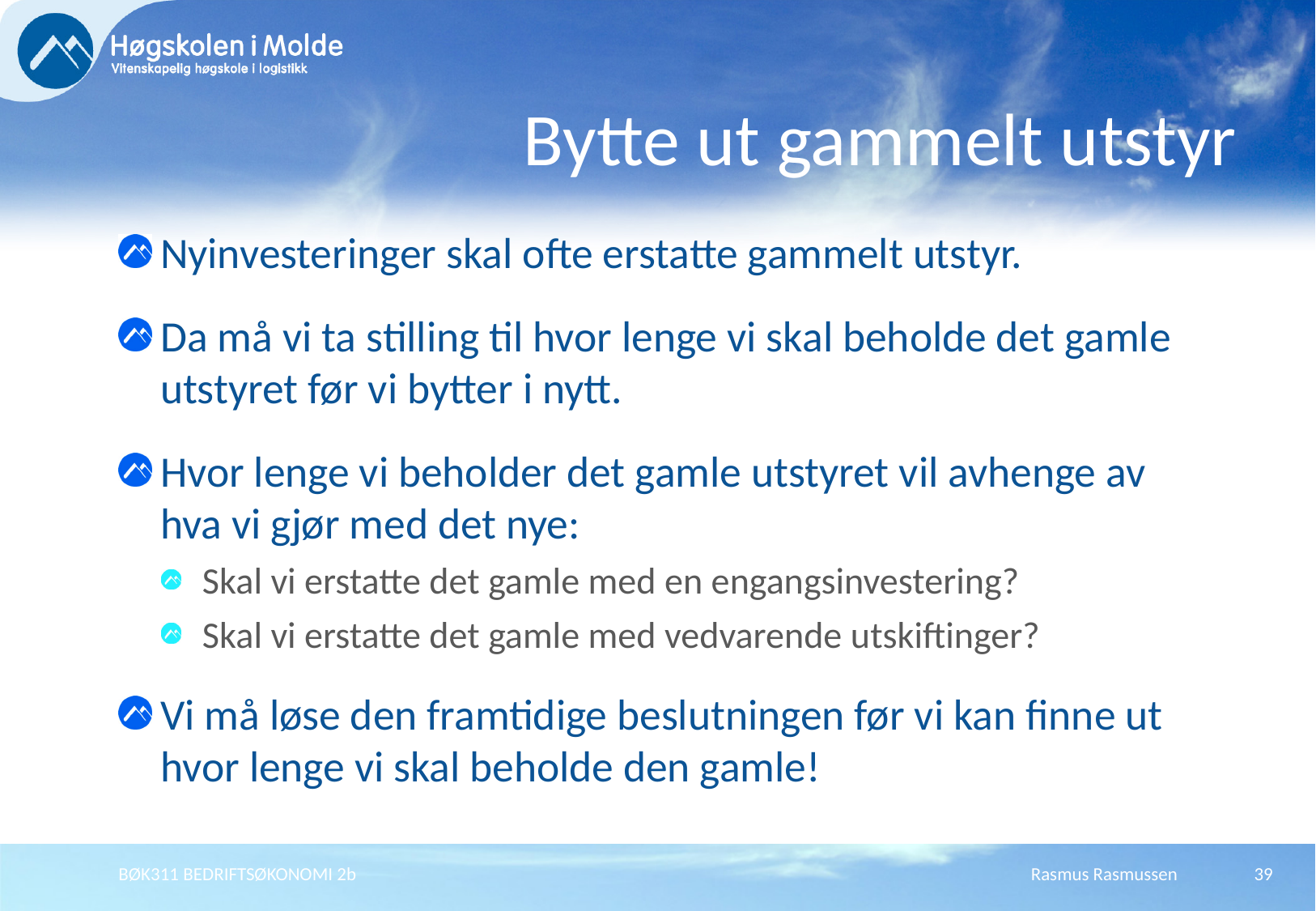

# Bytte ut gammelt utstyr
Nyinvesteringer skal ofte erstatte gammelt utstyr.
Da må vi ta stilling til hvor lenge vi skal beholde det gamle utstyret før vi bytter i nytt.
Hvor lenge vi beholder det gamle utstyret vil avhenge av hva vi gjør med det nye:
Skal vi erstatte det gamle med en engangsinvestering?
Skal vi erstatte det gamle med vedvarende utskiftinger?
Vi må løse den framtidige beslutningen før vi kan finne ut hvor lenge vi skal beholde den gamle!
BØK311 BEDRIFTSØKONOMI 2b
Rasmus Rasmussen
39